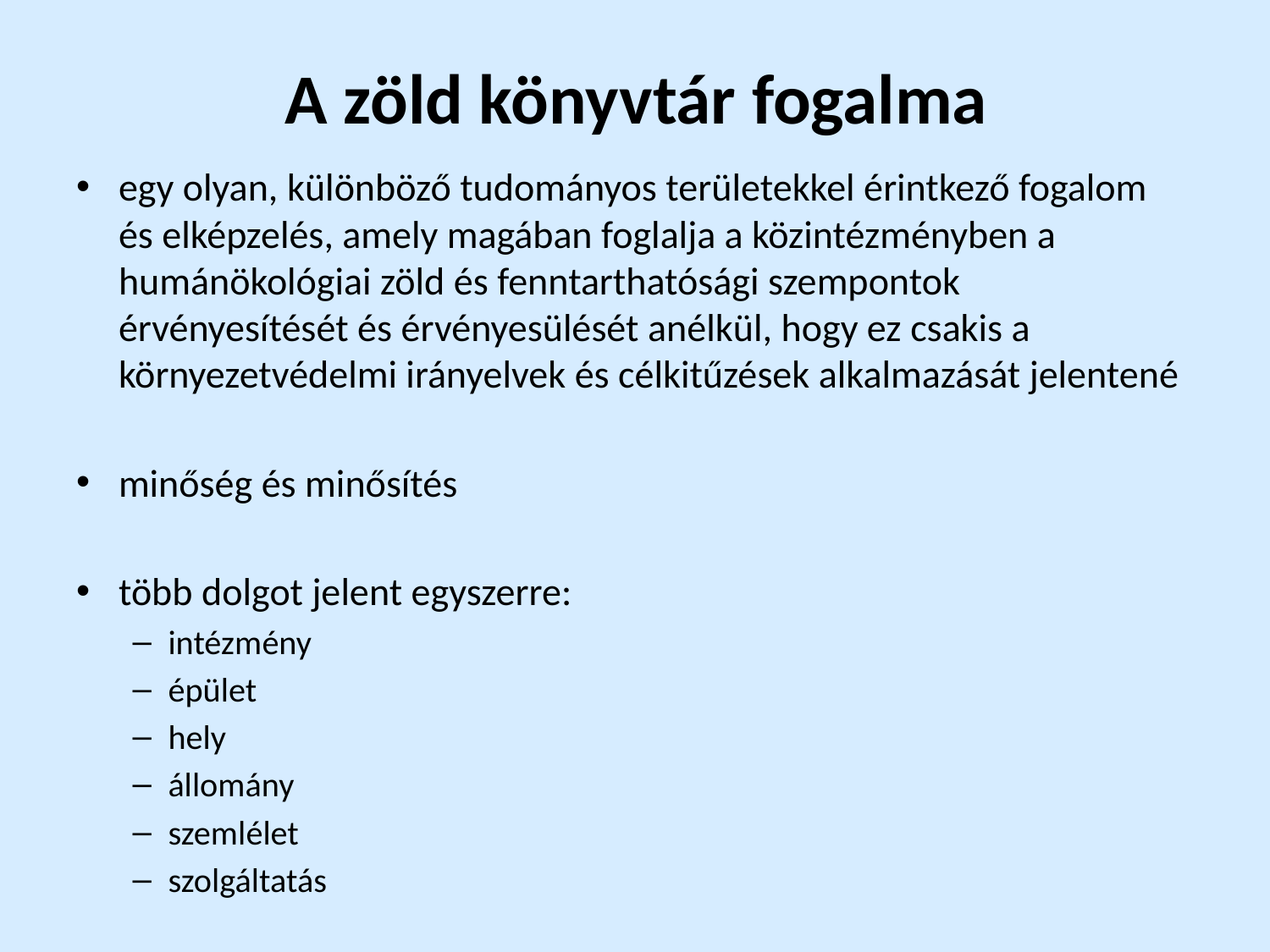

# A zöld könyvtár fogalma
egy olyan, különböző tudományos területekkel érintkező fogalom és elképzelés, amely magában foglalja a közintézményben a humánökológiai zöld és fenntarthatósági szempontok érvényesítését és érvényesülését anélkül, hogy ez csakis a környezetvédelmi irányelvek és célkitűzések alkalmazását jelentené

minőség és minősítés

több dolgot jelent egyszerre:
intézmény
épület
hely
állomány
szemlélet
szolgáltatás